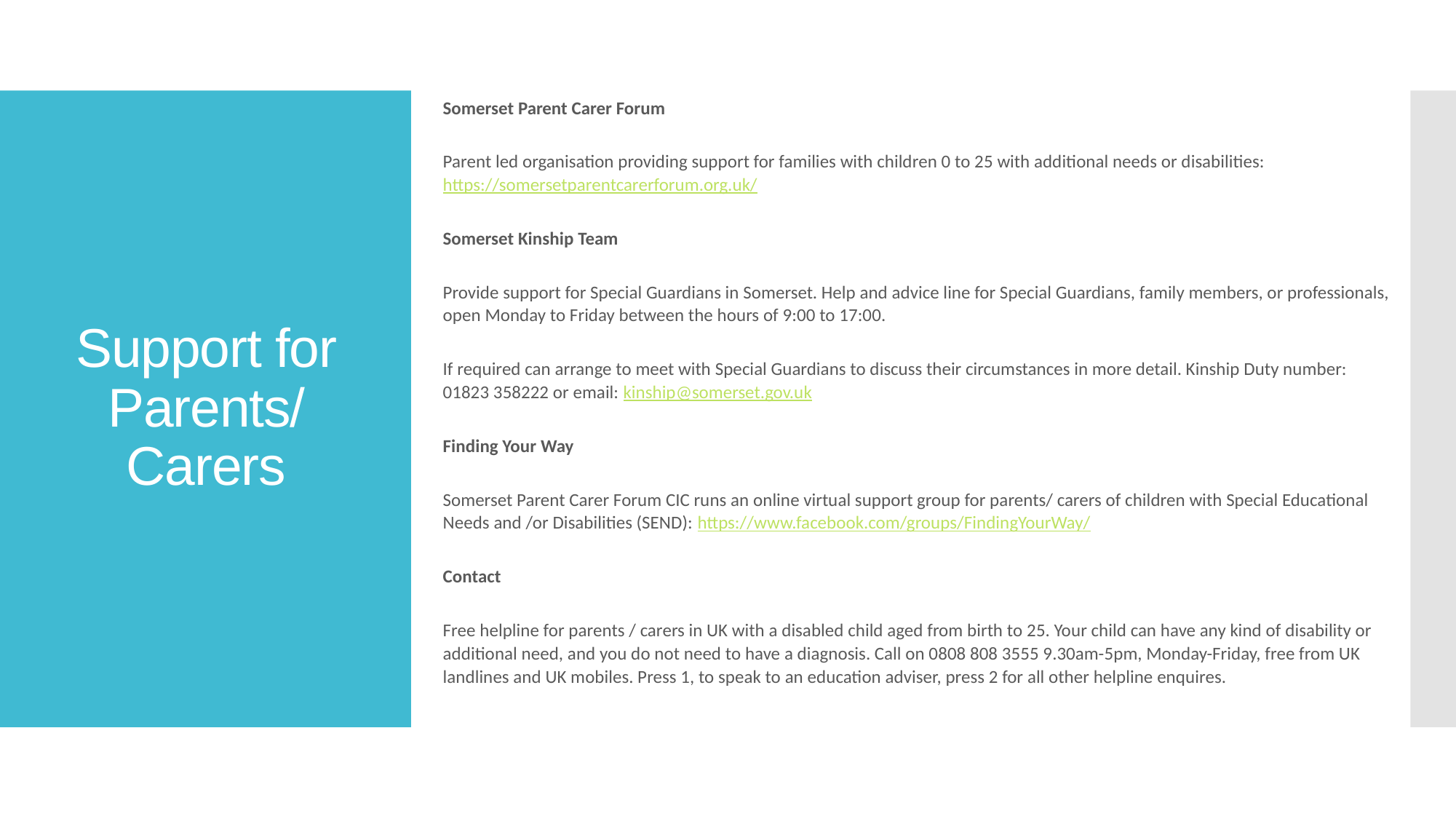

Somerset Parent Carer Forum
Parent led organisation providing support for families with children 0 to 25 with additional needs or disabilities: https://somersetparentcarerforum.org.uk/
Somerset Kinship Team
Provide support for Special Guardians in Somerset. Help and advice line for Special Guardians, family members, or professionals, open Monday to Friday between the hours of 9:00 to 17:00.
If required can arrange to meet with Special Guardians to discuss their circumstances in more detail. Kinship Duty number: 01823 358222 or email: kinship@somerset.gov.uk
Finding Your Way
Somerset Parent Carer Forum CIC runs an online virtual support group for parents/ carers of children with Special Educational Needs and /or Disabilities (SEND): https://www.facebook.com/groups/FindingYourWay/
Contact
Free helpline for parents / carers in UK with a disabled child aged from birth to 25. Your child can have any kind of disability or additional need, and you do not need to have a diagnosis. Call on 0808 808 3555 9.30am-5pm, Monday-Friday, free from UK landlines and UK mobiles. Press 1, to speak to an education adviser, press 2 for all other helpline enquires.

# Support for Parents/ Carers